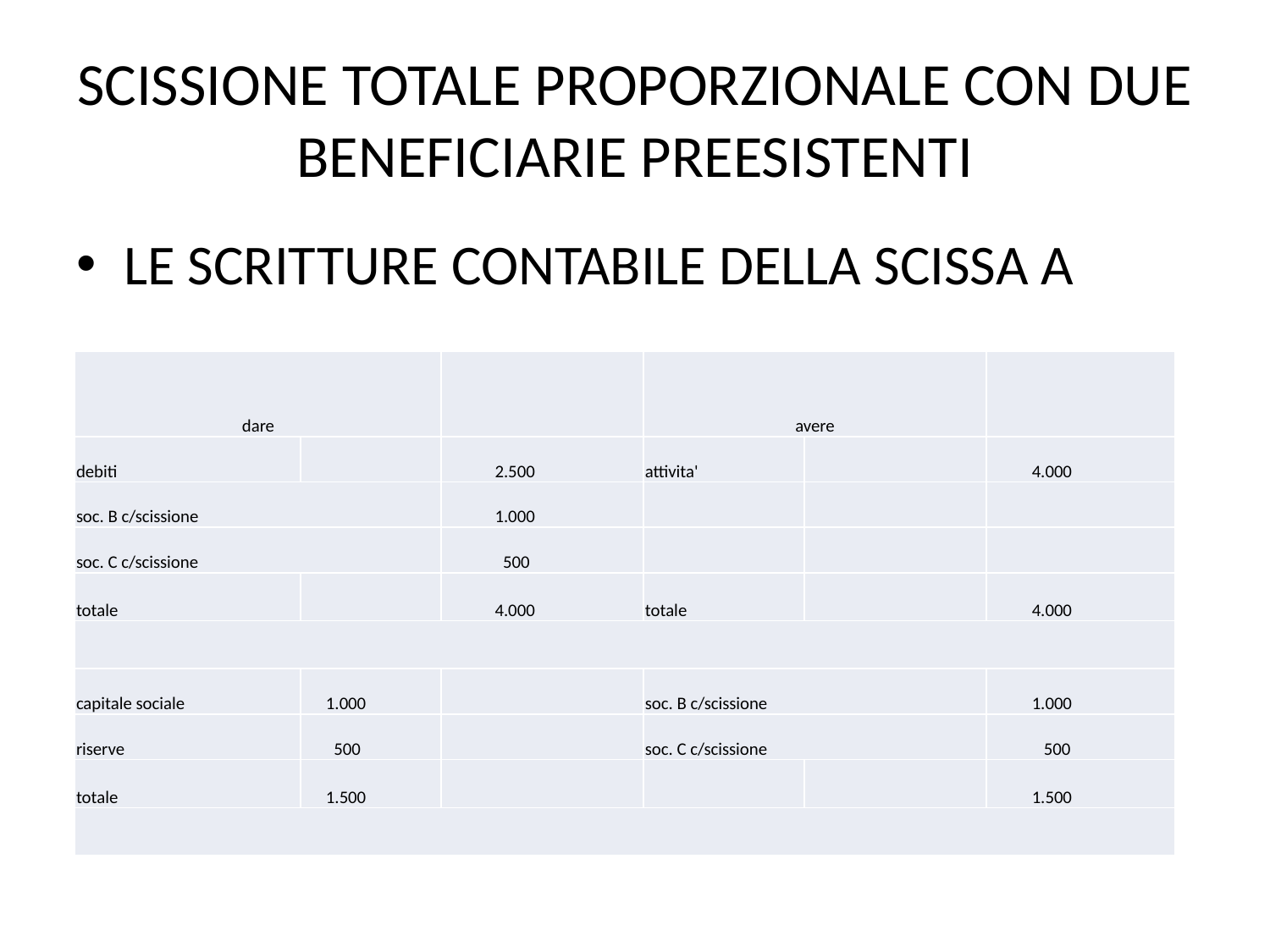

# SCISSIONE TOTALE PROPORZIONALE CON DUE BENEFICIARIE PREESISTENTI
LE SCRITTURE CONTABILE DELLA SCISSA A
| dare |  |  | avere |  |  |
| --- | --- | --- | --- | --- | --- |
| debiti |  | 2.500 | attivita' |  | 4.000 |
| soc. B c/scissione |  | 1.000 |  |  |  |
| soc. C c/scissione |  | 500 |  |  |  |
| totale |  | 4.000 | totale |  | 4.000 |
|  |  |  |  |  |  |
| capitale sociale | 1.000 |  | soc. B c/scissione |  | 1.000 |
| riserve | 500 |  | soc. C c/scissione |  | 500 |
| totale | 1.500 |  |  |  | 1.500 |
|  |  |  |  |  |  |